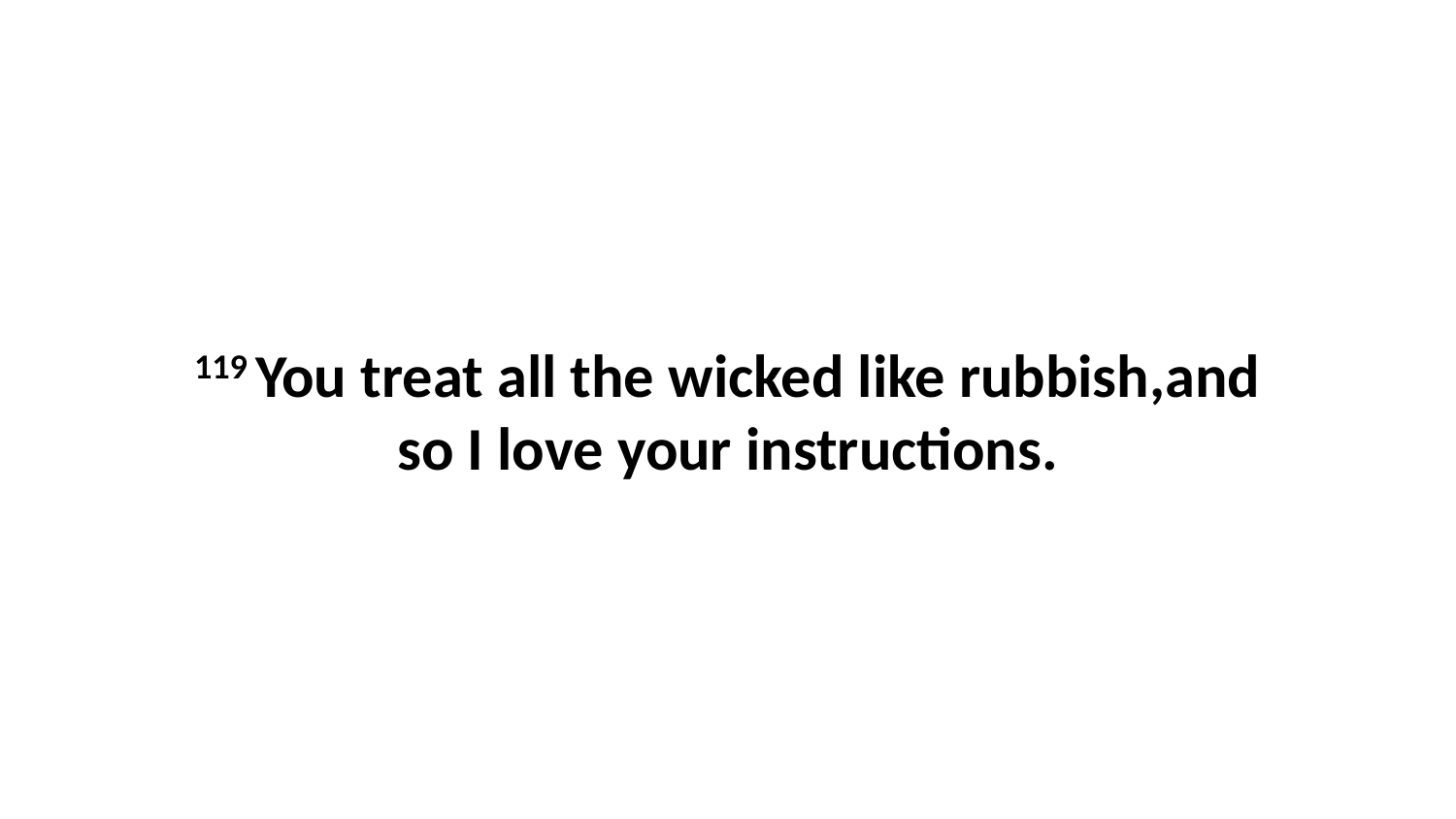

119 You treat all the wicked like rubbish,and so I love your instructions.